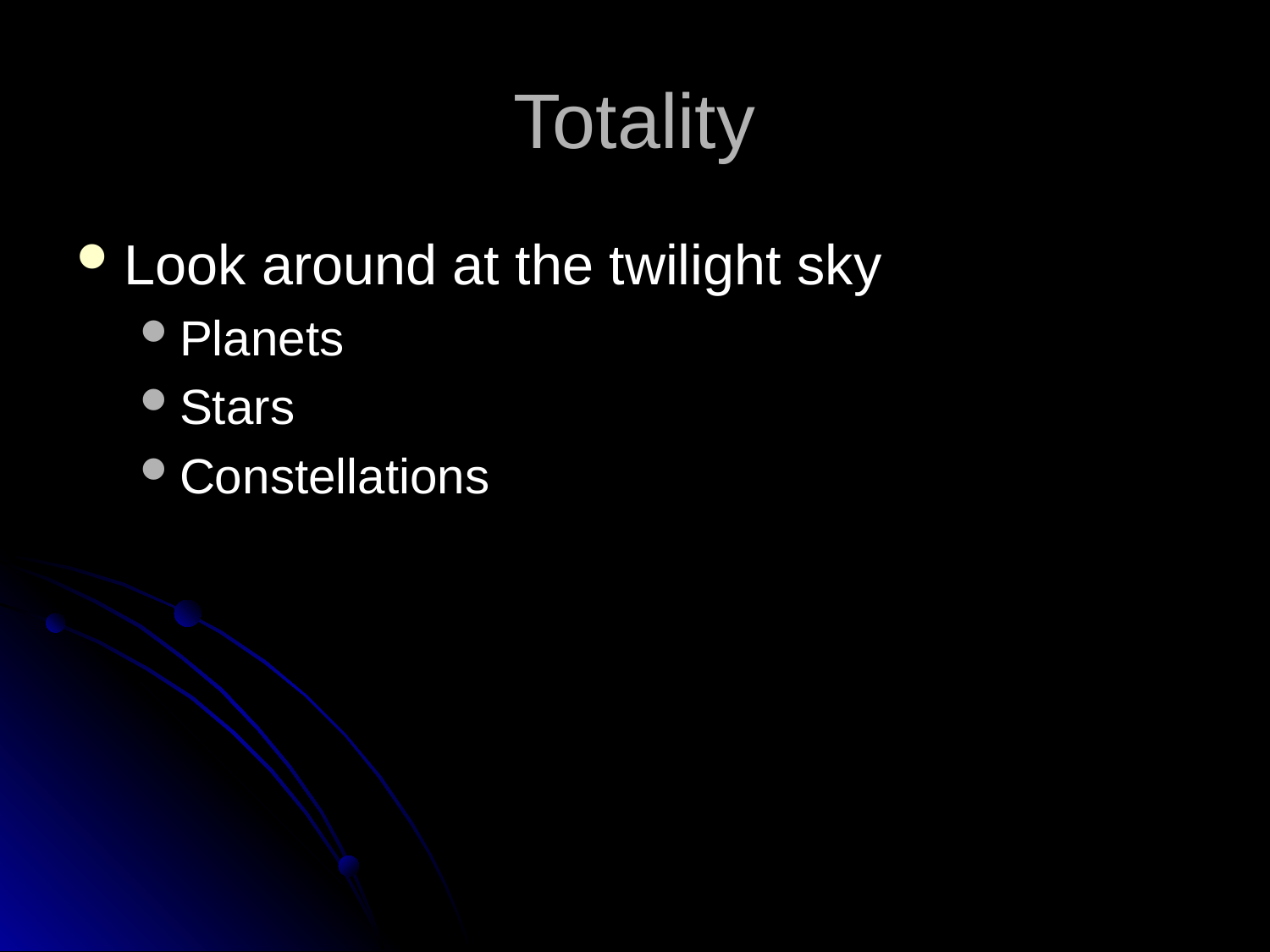

# Totality
Look around at the twilight sky
Planets
Stars
Constellations